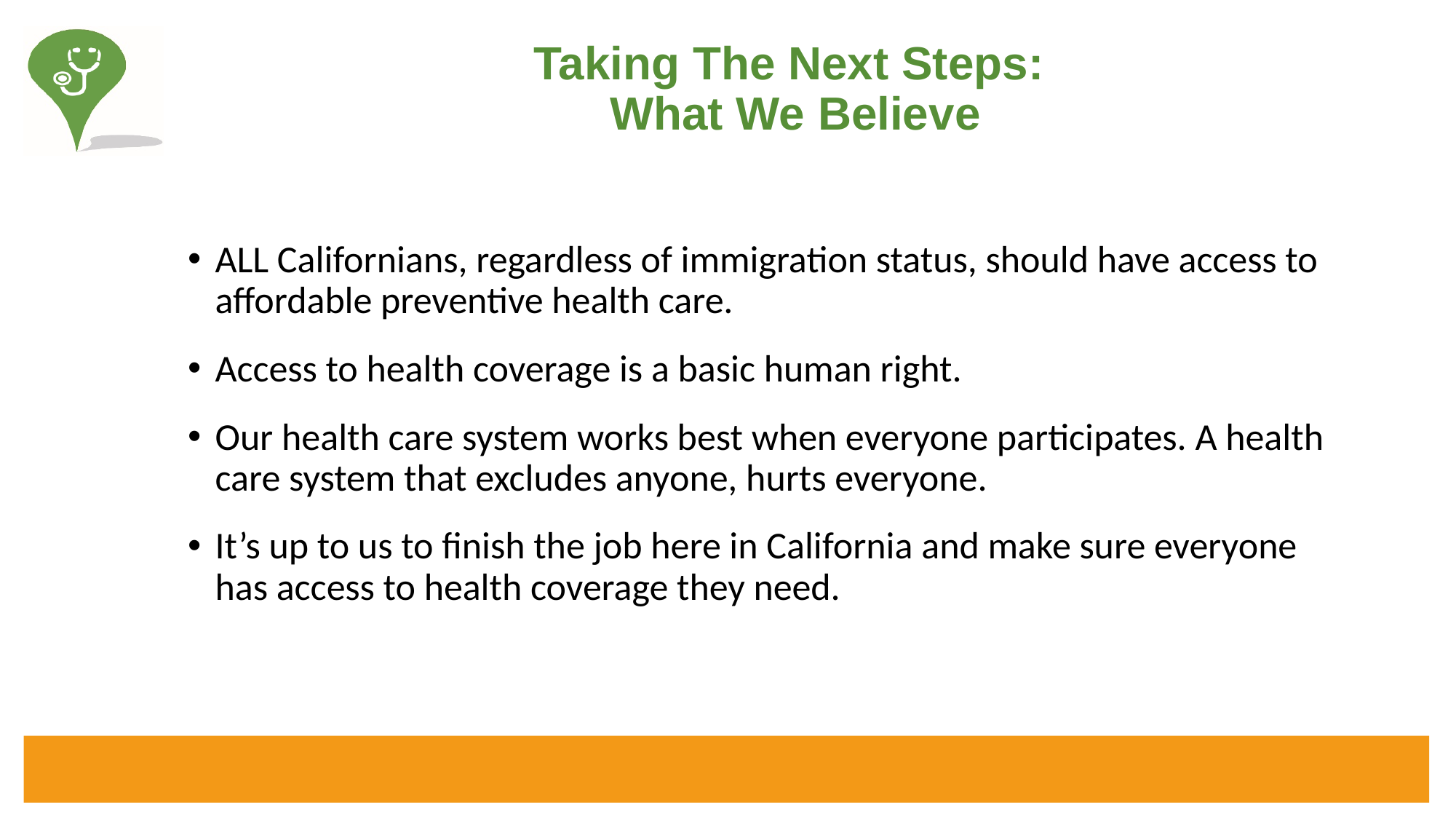

# Taking The Next Steps: What We Believe

ALL Californians, regardless of immigration status, should have access to affordable preventive health care.
Access to health coverage is a basic human right.
Our health care system works best when everyone participates. A health care system that excludes anyone, hurts everyone.
It’s up to us to finish the job here in California and make sure everyone has access to health coverage they need.